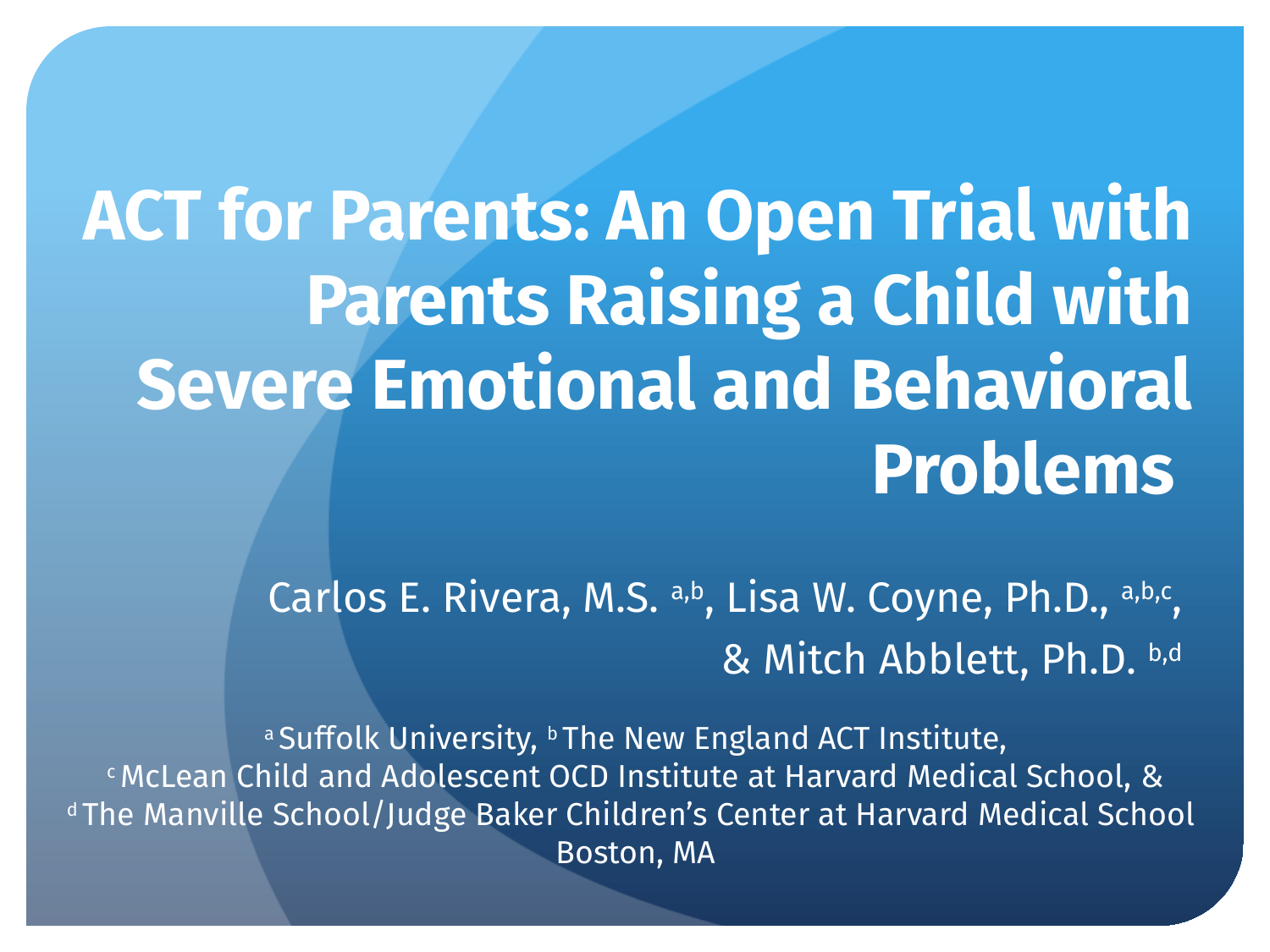

# ACT for Parents: An Open Trial with Parents Raising a Child with Severe Emotional and Behavioral Problems
Carlos E. Rivera, M.S. a,b, Lisa W. Coyne, Ph.D., a,b,c,
& Mitch Abblett, Ph.D. b,d
a Suffolk University, b The New England ACT Institute,
c McLean Child and Adolescent OCD Institute at Harvard Medical School, &
d The Manville School/Judge Baker Children’s Center at Harvard Medical School
Boston, MA